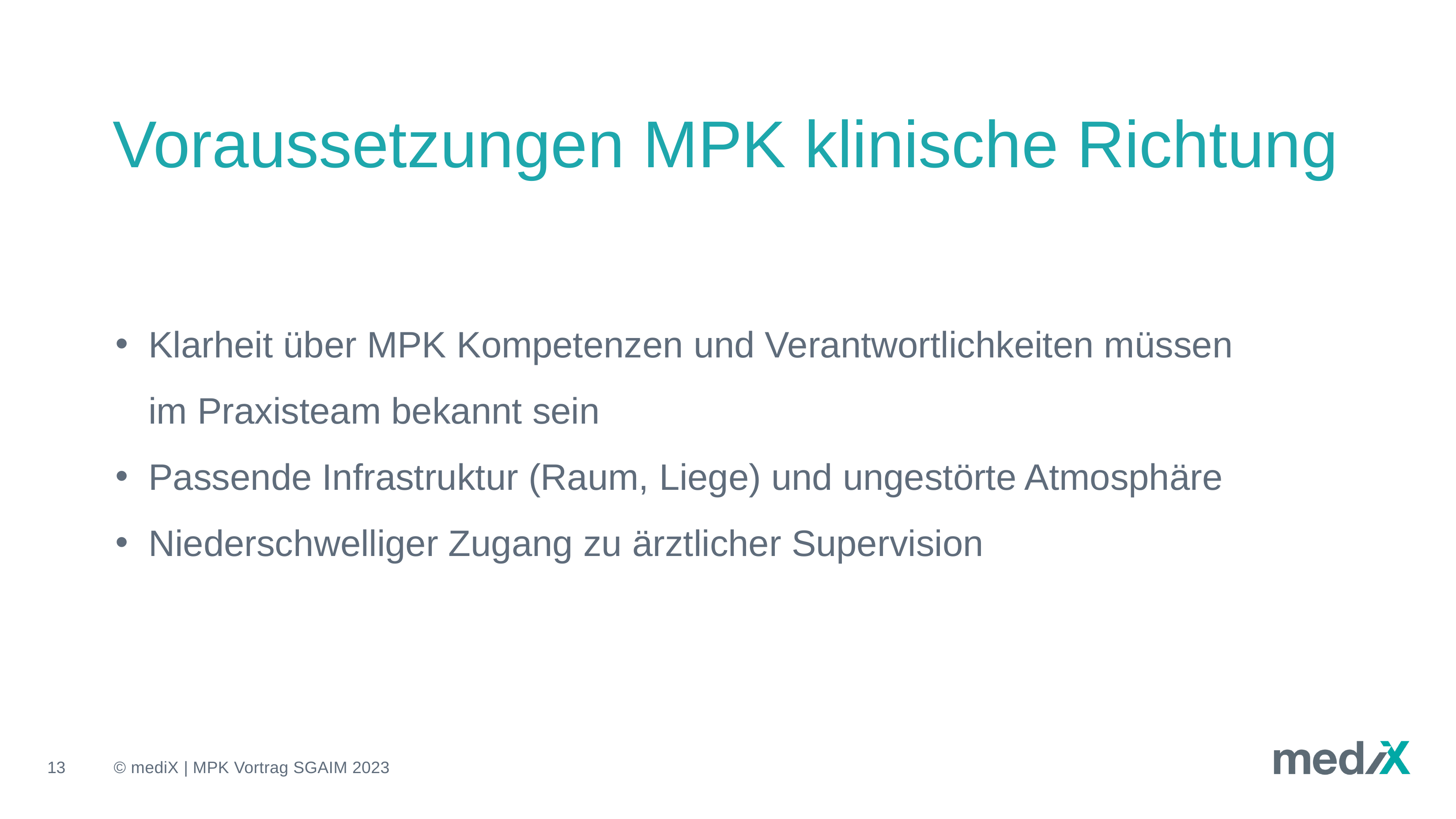

# Voraussetzungen MPK klinische Richtung
Klarheit über MPK Kompetenzen und Verantwortlichkeiten müssen im Praxisteam bekannt sein
Passende Infrastruktur (Raum, Liege) und ungestörte Atmosphäre
Niederschwelliger Zugang zu ärztlicher Supervision

13
© mediX | MPK Vortrag SGAIM 2023